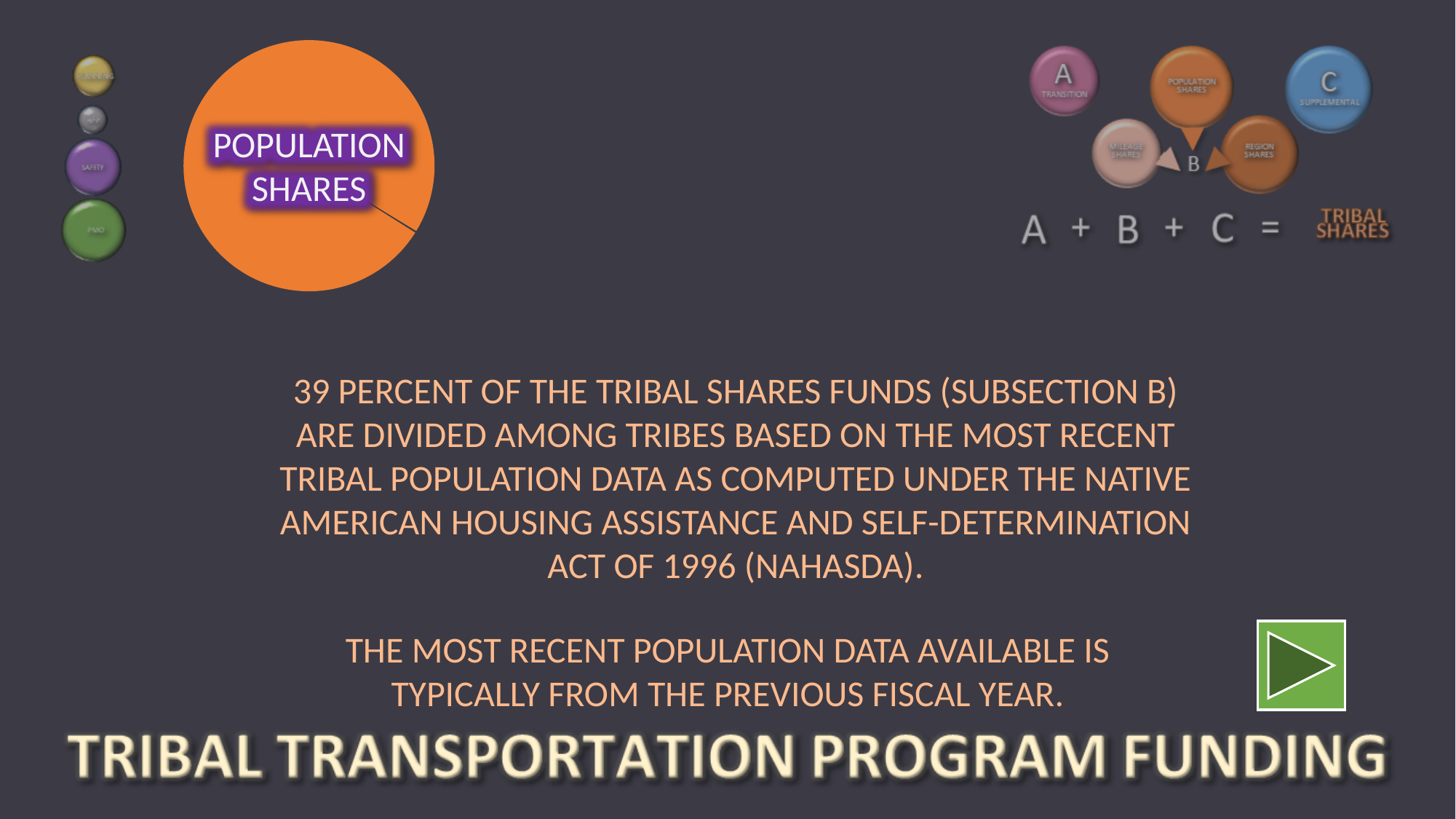

POPULATION SHARES
39 PERCENT OF THE TRIBAL SHARES FUNDS (SUBSECTION B) ARE DIVIDED AMONG TRIBES BASED ON THE MOST RECENT TRIBAL POPULATION DATA AS COMPUTED UNDER THE NATIVE AMERICAN HOUSING ASSISTANCE AND SELF-DETERMINATION ACT OF 1996 (NAHASDA).
THE MOST RECENT POPULATION DATA AVAILABLE IS TYPICALLY FROM THE PREVIOUS FISCAL YEAR.